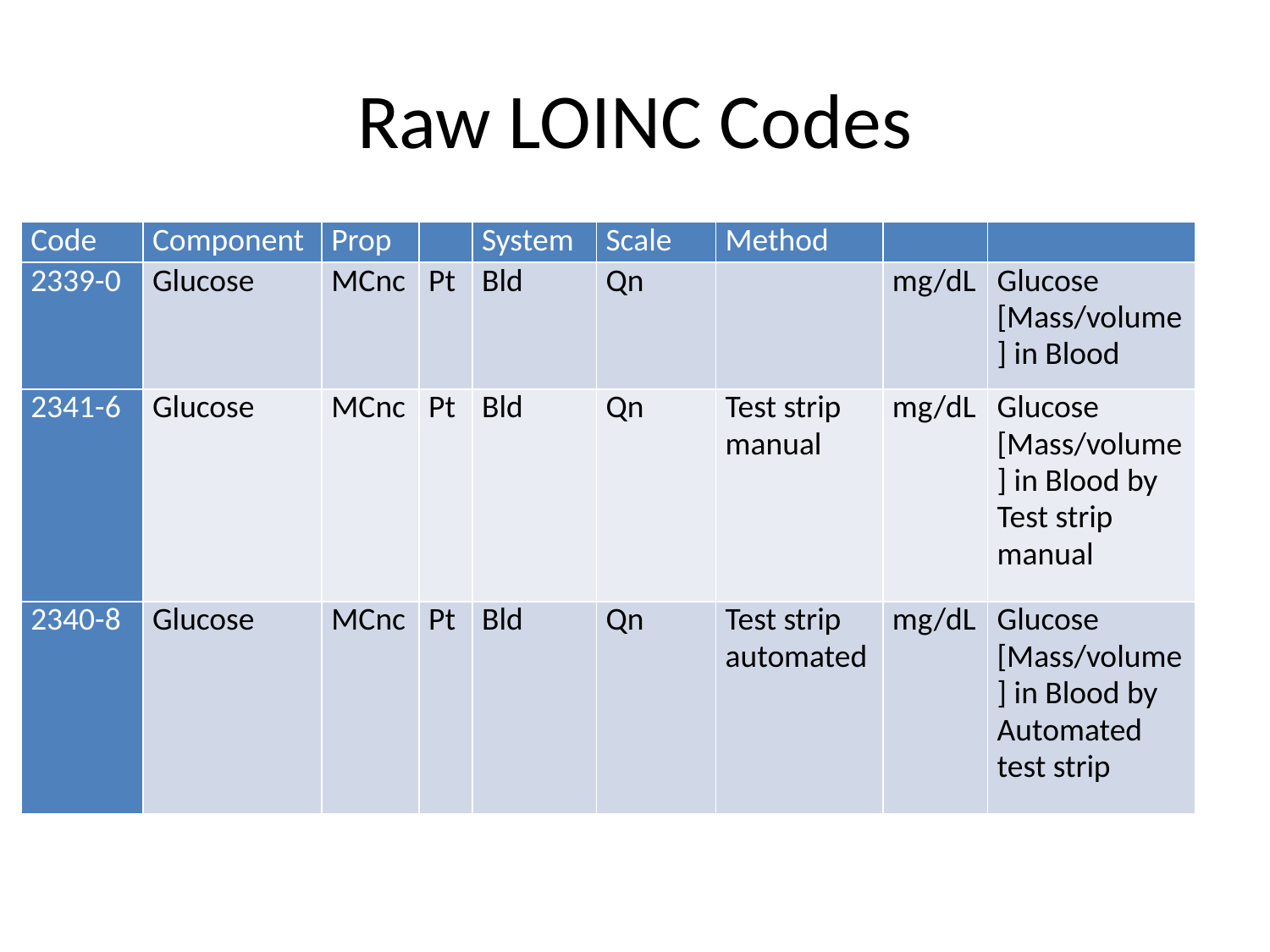

# Raw LOINC Codes
| Code | Component | Prop |  | System | Scale | Method |  |  |
| --- | --- | --- | --- | --- | --- | --- | --- | --- |
| 2339-0 | Glucose | MCnc | Pt | Bld | Qn |  | mg/dL | Glucose [Mass/volume] in Blood |
| 2341-6 | Glucose | MCnc | Pt | Bld | Qn | Test strip manual | mg/dL | Glucose [Mass/volume] in Blood by Test strip manual |
| 2340-8 | Glucose | MCnc | Pt | Bld | Qn | Test strip automated | mg/dL | Glucose [Mass/volume] in Blood by Automated test strip |